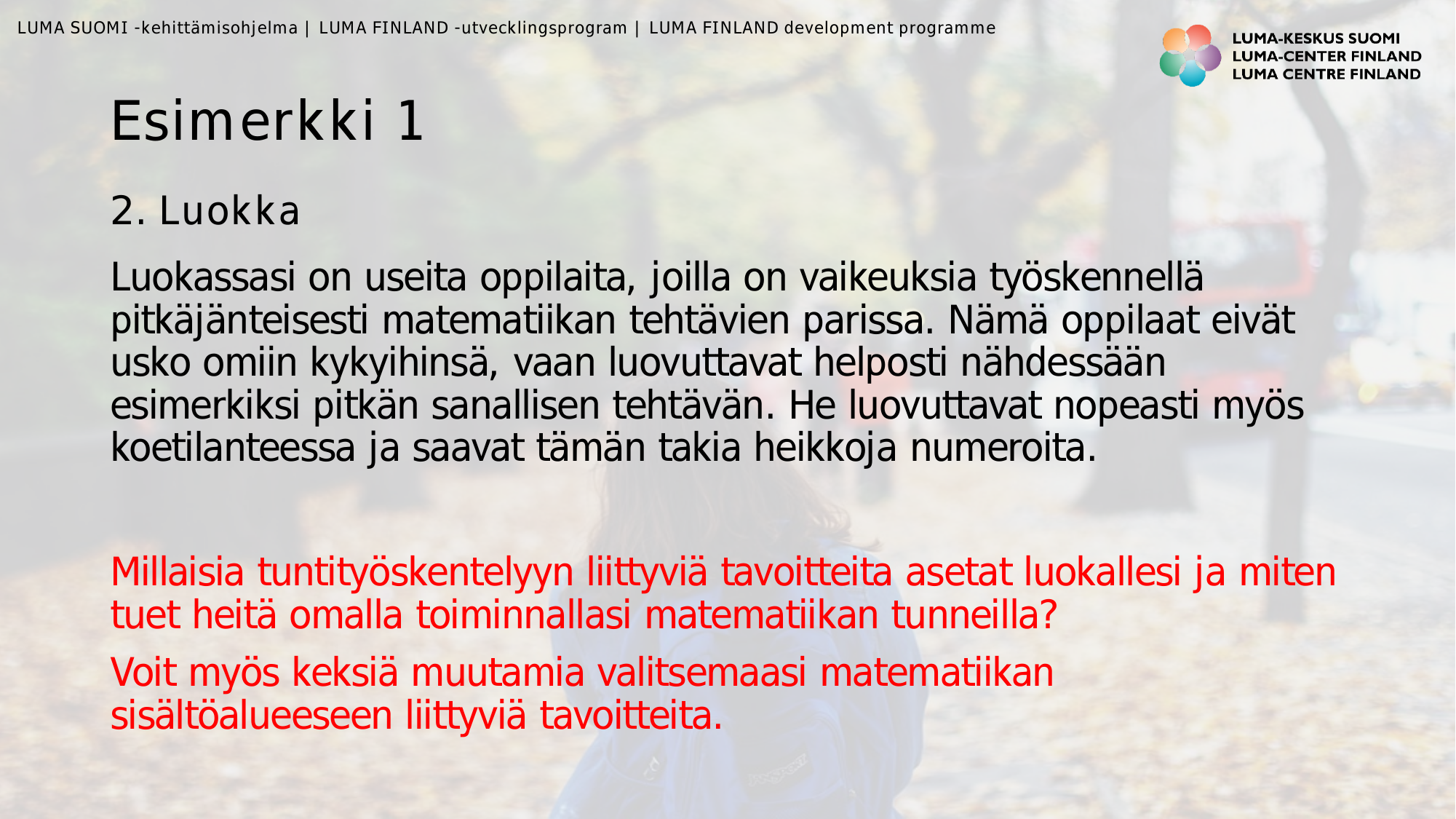

# Esimerkki 1
2. Luokka
Luokassasi on useita oppilaita, joilla on vaikeuksia työskennellä pitkäjänteisesti matematiikan tehtävien parissa. Nämä oppilaat eivät usko omiin kykyihinsä, vaan luovuttavat helposti nähdessään esimerkiksi pitkän sanallisen tehtävän. He luovuttavat nopeasti myös koetilanteessa ja saavat tämän takia heikkoja numeroita.

Millaisia tuntityöskentelyyn liittyviä tavoitteita asetat luokallesi ja miten tuet heitä omalla toiminnallasi matematiikan tunneilla?
Voit myös keksiä muutamia valitsemaasi matematiikan sisältöalueeseen liittyviä tavoitteita.